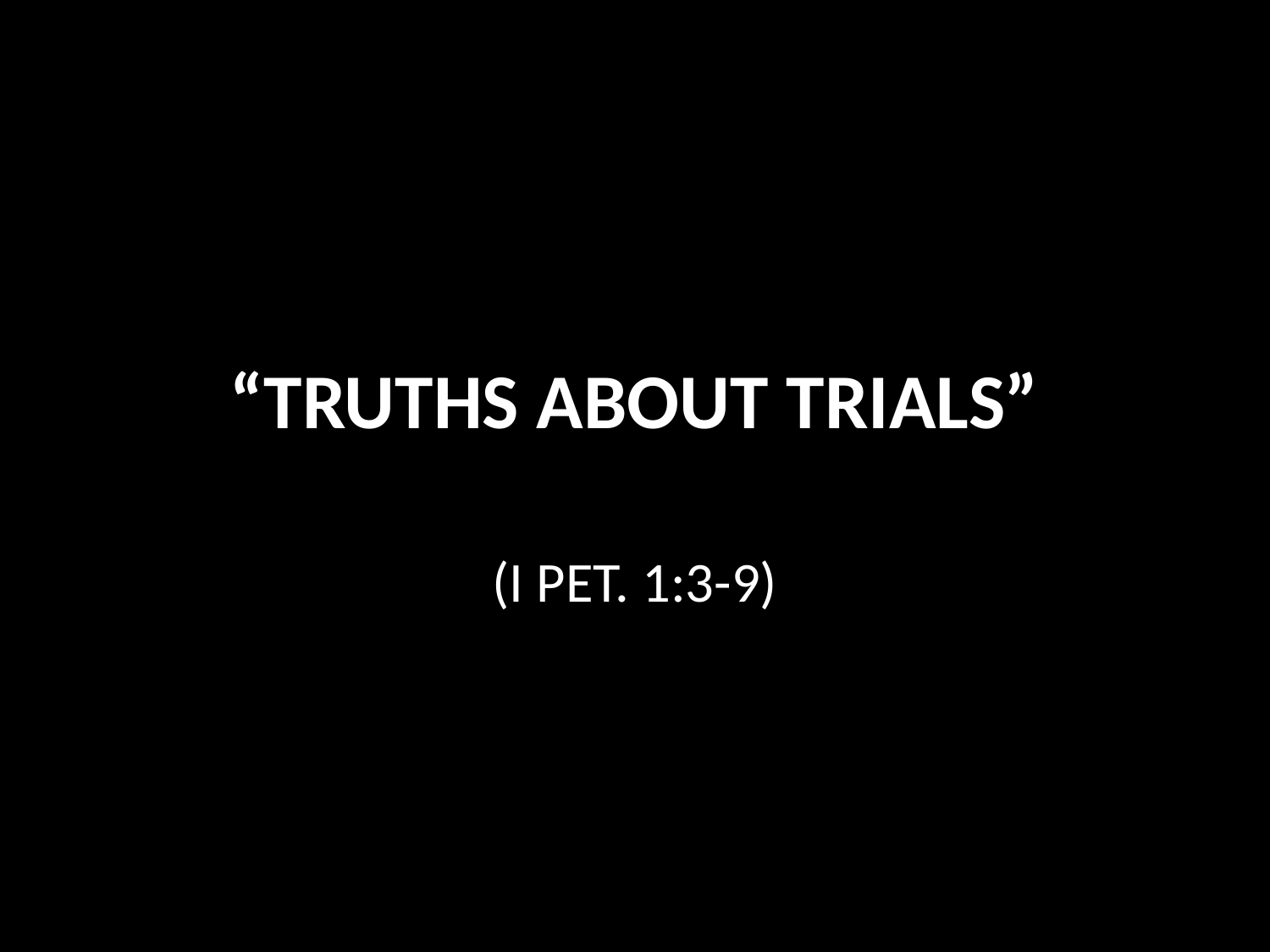

# “TRUTHS ABOUT TRIALS”
(I PET. 1:3-9)